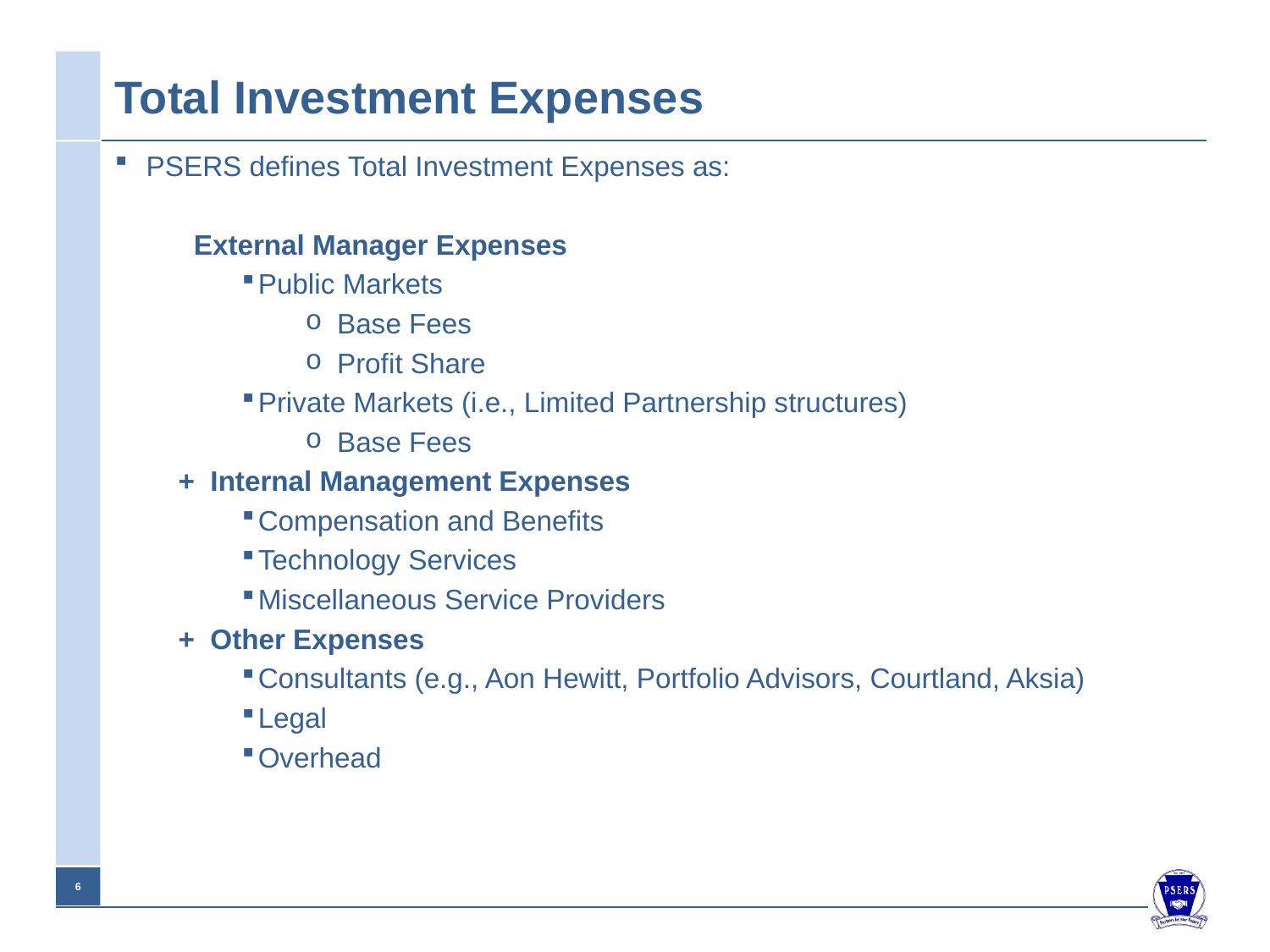

# Total Investment Expenses
PSERS defines Total Investment Expenses as:

  External Manager Expenses
Public Markets
Base Fees
Profit Share
Private Markets (i.e., Limited Partnership structures)
Base Fees
+  Internal Management Expenses
Compensation and Benefits
Technology Services
Miscellaneous Service Providers
+  Other Expenses
Consultants (e.g., Aon Hewitt, Portfolio Advisors, Courtland, Aksia)
Legal
Overhead
6